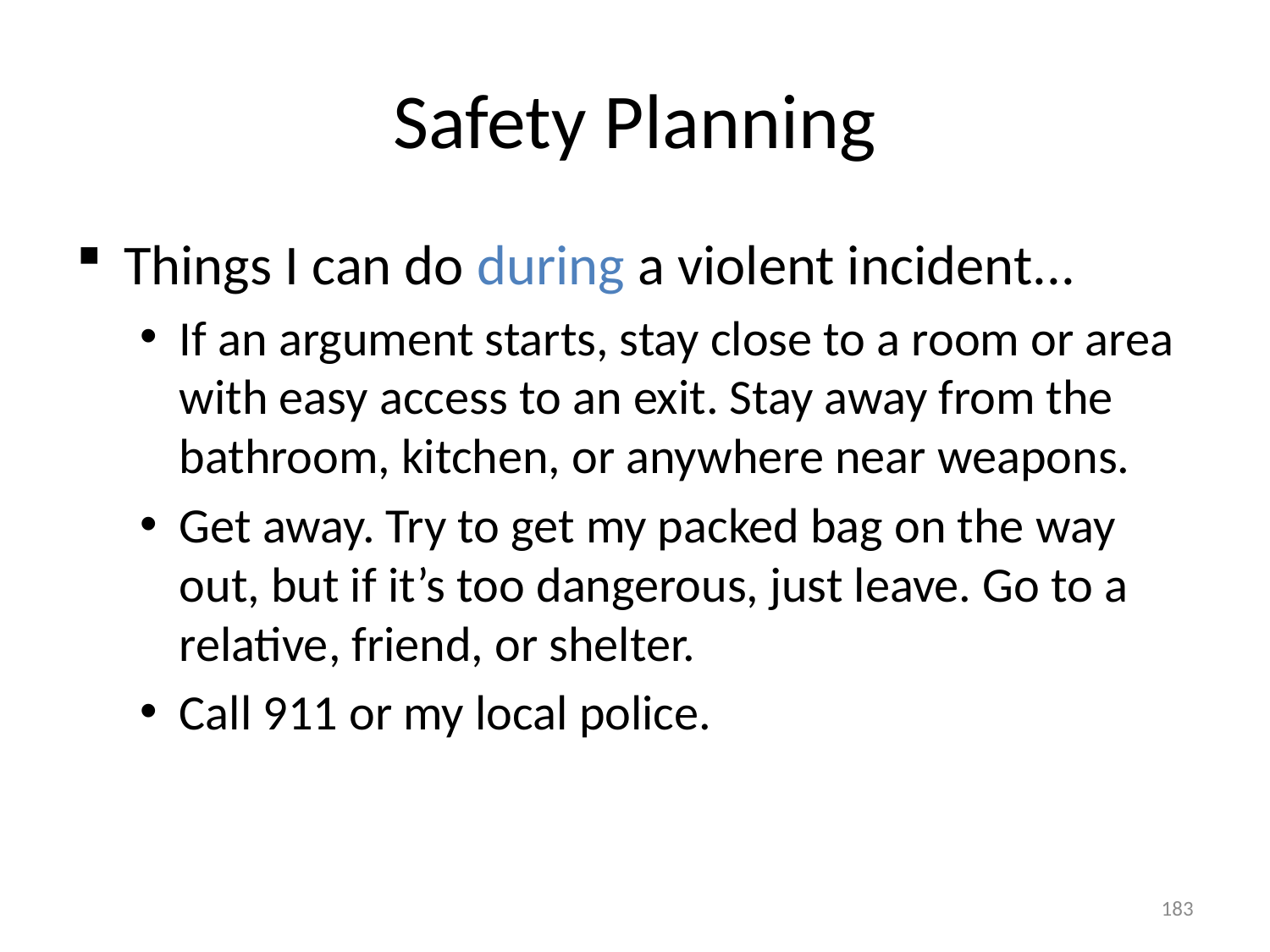

# Safety Planning
Things I can do during a violent incident...
If an argument starts, stay close to a room or area with easy access to an exit. Stay away from the bathroom, kitchen, or anywhere near weapons.
Get away. Try to get my packed bag on the way out, but if it’s too dangerous, just leave. Go to a relative, friend, or shelter.
Call 911 or my local police.

183